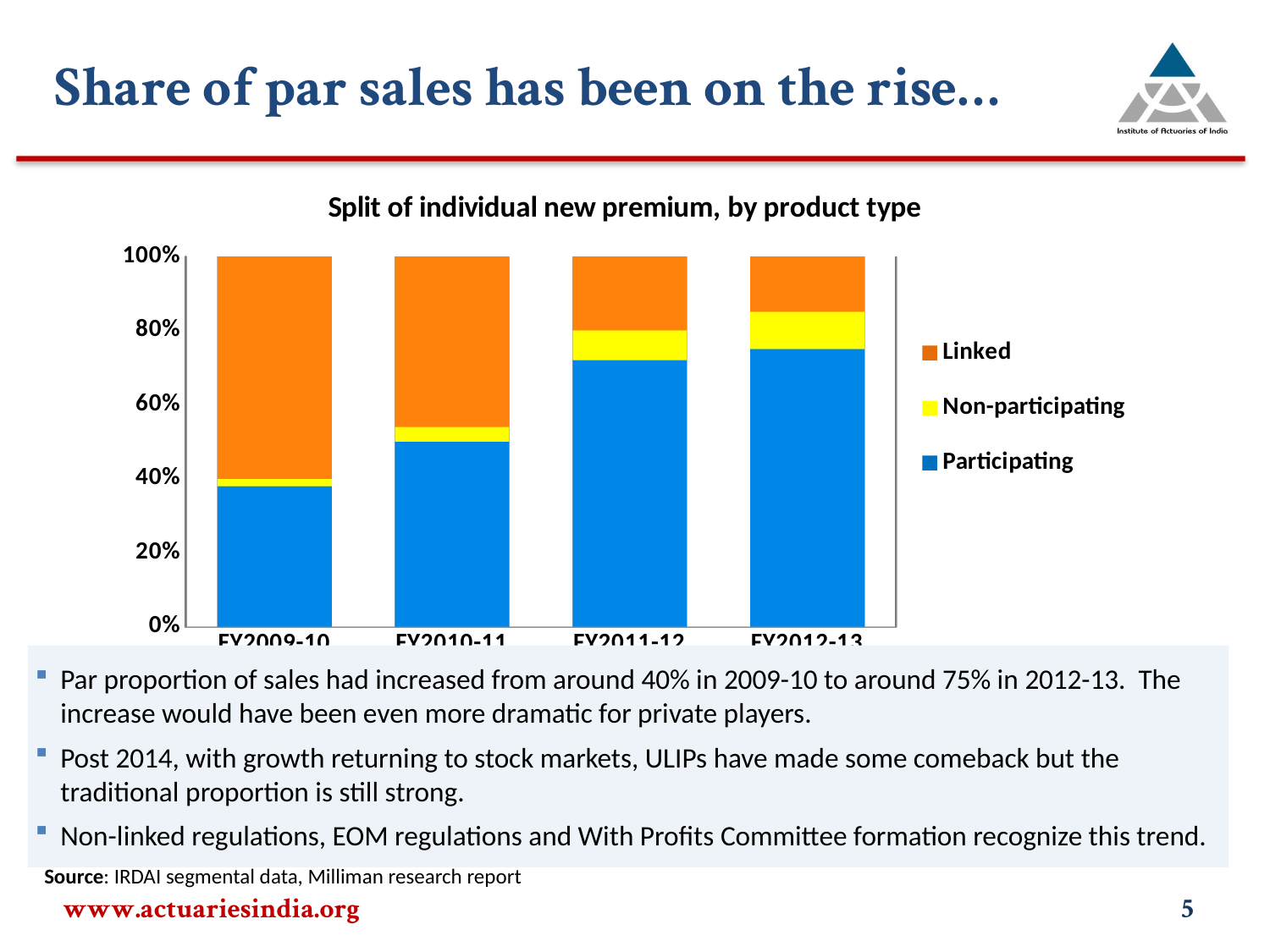

Share of par sales has been on the rise…

[unsupported chart]

Par proportion of sales had increased from around 40% in 2009-10 to around 75% in 2012-13.  The increase would have been even more dramatic for private players.
Post 2014, with growth returning to stock markets, ULIPs have made some comeback but the traditional proportion is still strong.
Non-linked regulations, EOM regulations and With Profits Committee formation recognize this trend.

Source: IRDAI segmental data, Milliman research report
www.actuariesindia.org
5